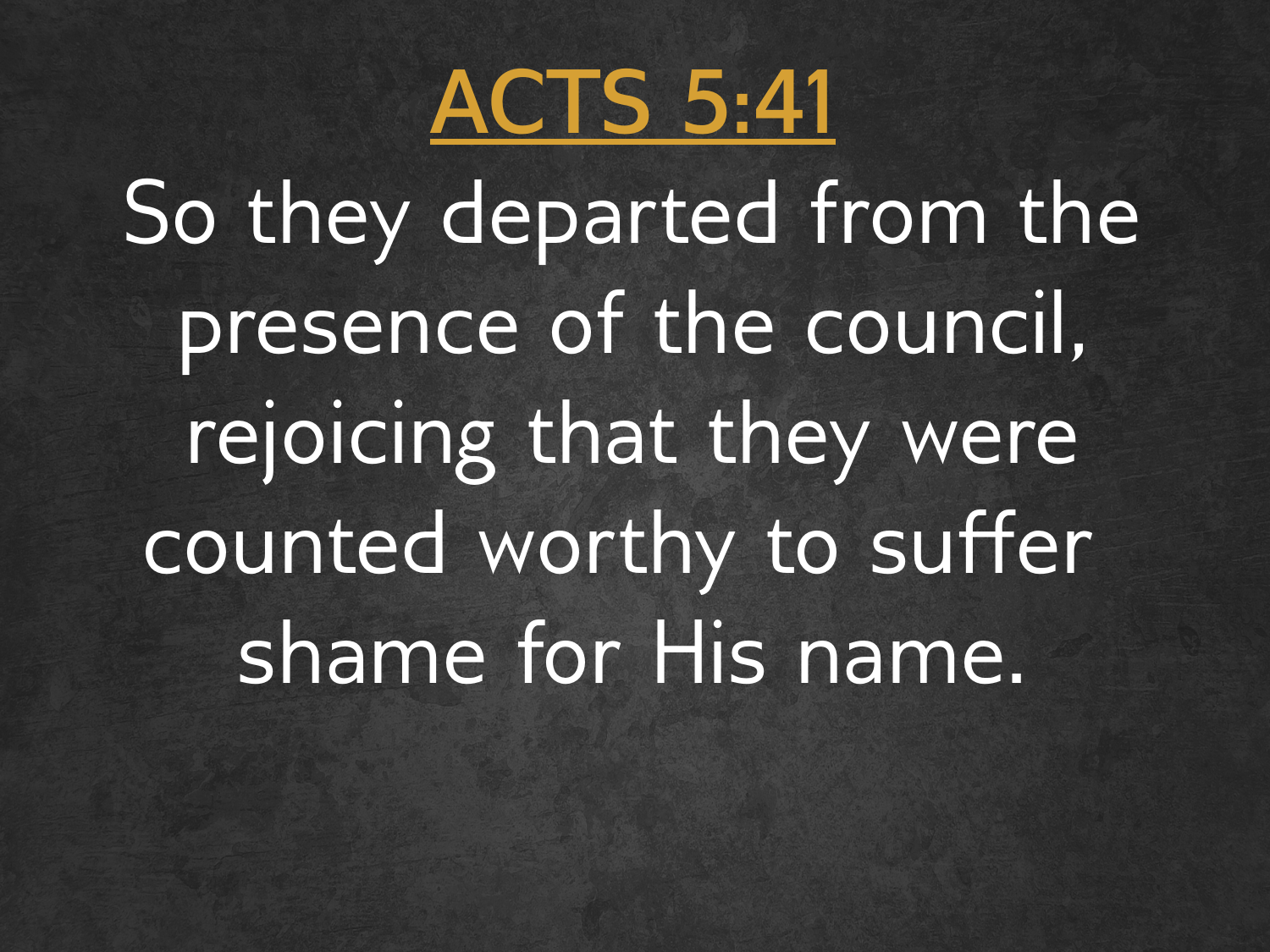

ACTS 5:41
So they departed from the presence of the council, rejoicing that they were counted worthy to suffer
shame for His name.